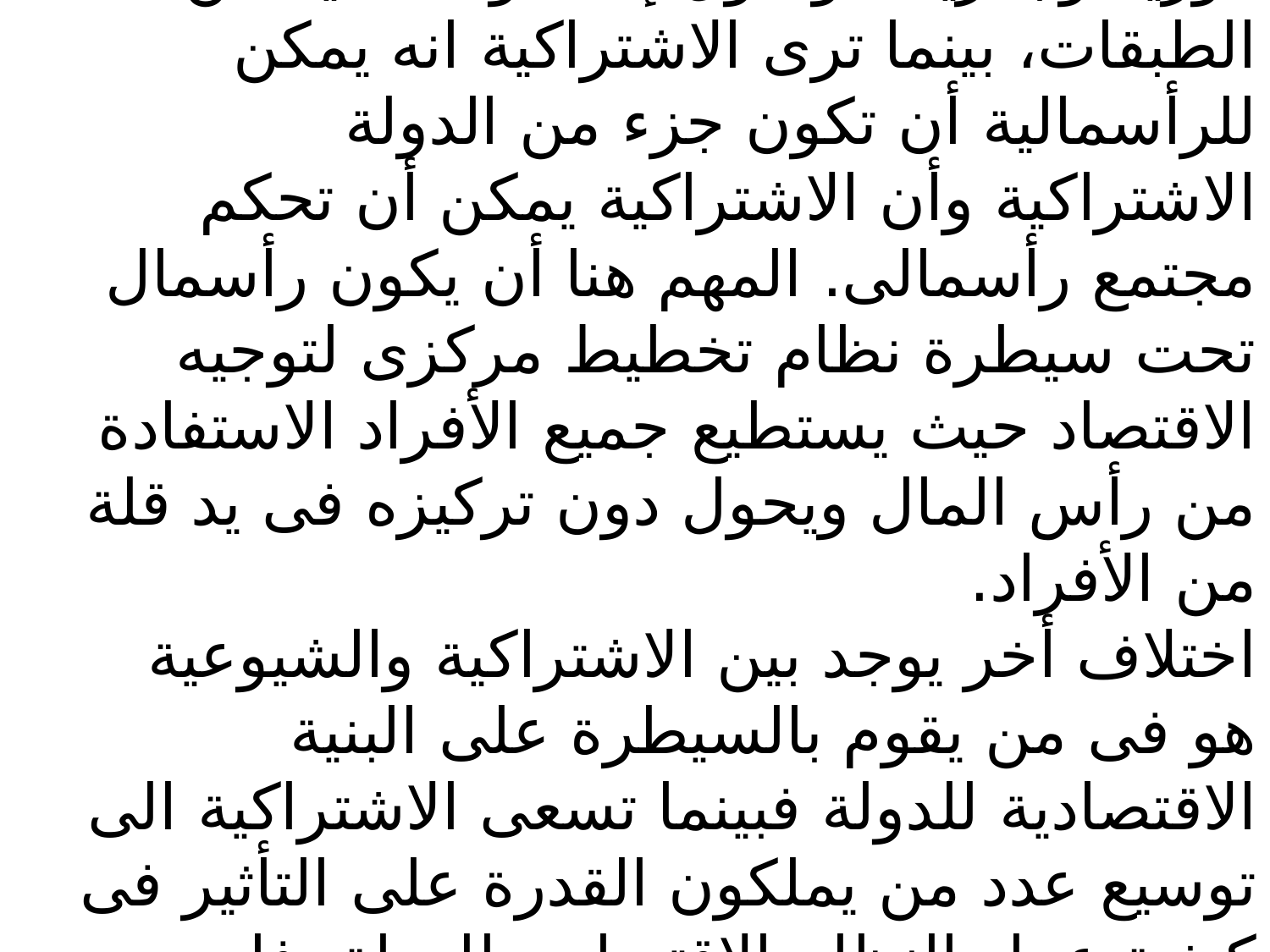

# ترى الشيوعية أنة لابد من التخلص من سيطرة رأسمال على أدوات الإنتاج بطريقة فورية وجذرية للوصول إلى دولة خالية من الطبقات، بينما ترى الاشتراكية انه يمكن للرأسمالية أن تكون جزء من الدولة الاشتراكية وأن الاشتراكية يمكن أن تحكم مجتمع رأسمالى. المهم هنا أن يكون رأسمال تحت سيطرة نظام تخطيط مركزى لتوجيه الاقتصاد حيث يستطيع جميع الأفراد الاستفادة من رأس المال ويحول دون تركيزه فى يد قلة من الأفراد. اختلاف أخر يوجد بين الاشتراكية والشيوعية هو فى من يقوم بالسيطرة على البنية الاقتصادية للدولة فبينما تسعى الاشتراكية الى توسيع عدد من يملكون القدرة على التأثير فى كيفية عمل النظام الاقتصادى للدولة، فإن الشيوعية تسعى إلى تقليل هذا العدد.